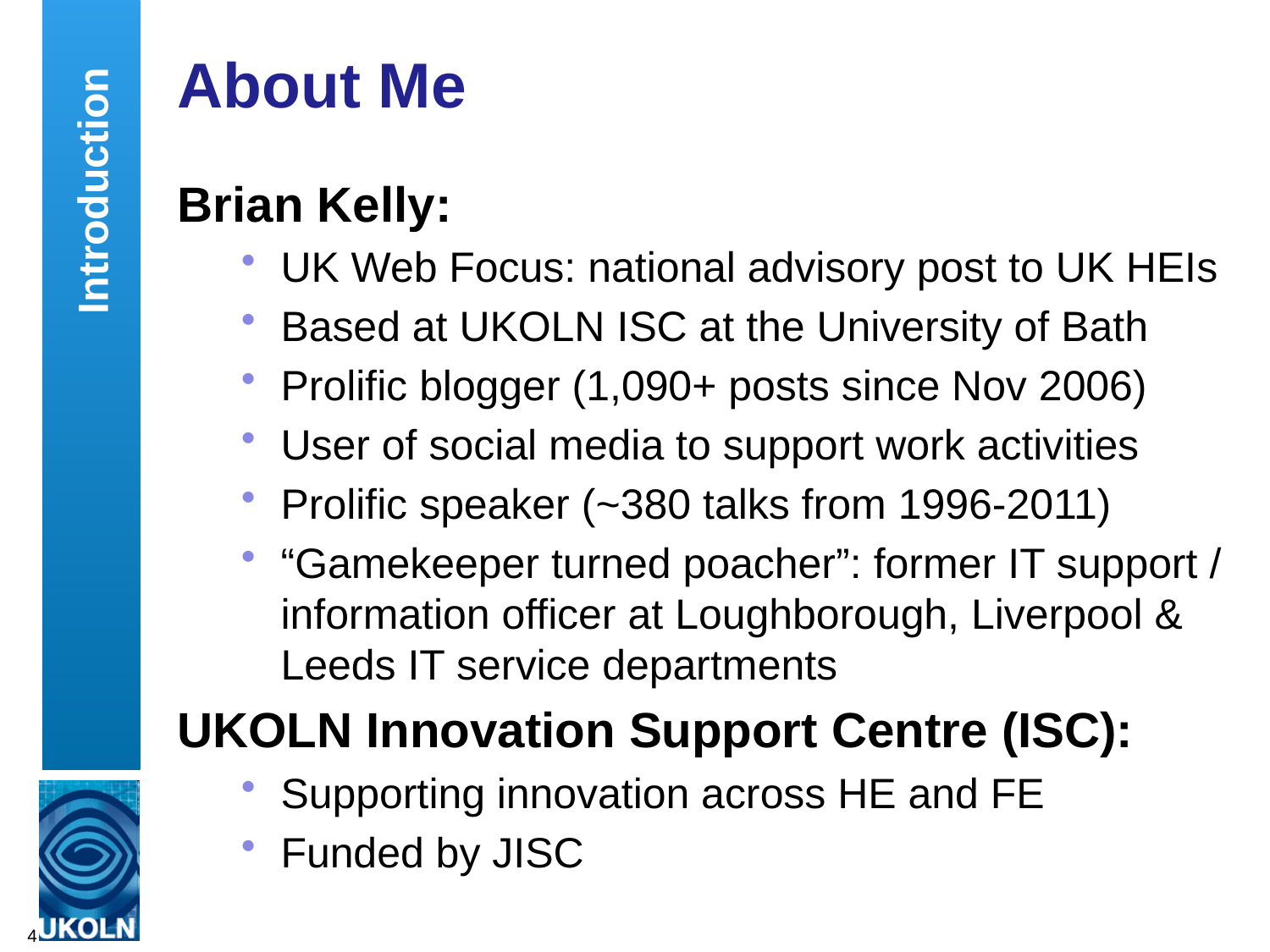

# About Me
Introduction
Brian Kelly:
UK Web Focus: national advisory post to UK HEIs
Based at UKOLN ISC at the University of Bath
Prolific blogger (1,090+ posts since Nov 2006)
User of social media to support work activities
Prolific speaker (~380 talks from 1996-2011)
“Gamekeeper turned poacher”: former IT support / information officer at Loughborough, Liverpool & Leeds IT service departments
UKOLN Innovation Support Centre (ISC):
Supporting innovation across HE and FE
Funded by JISC
4